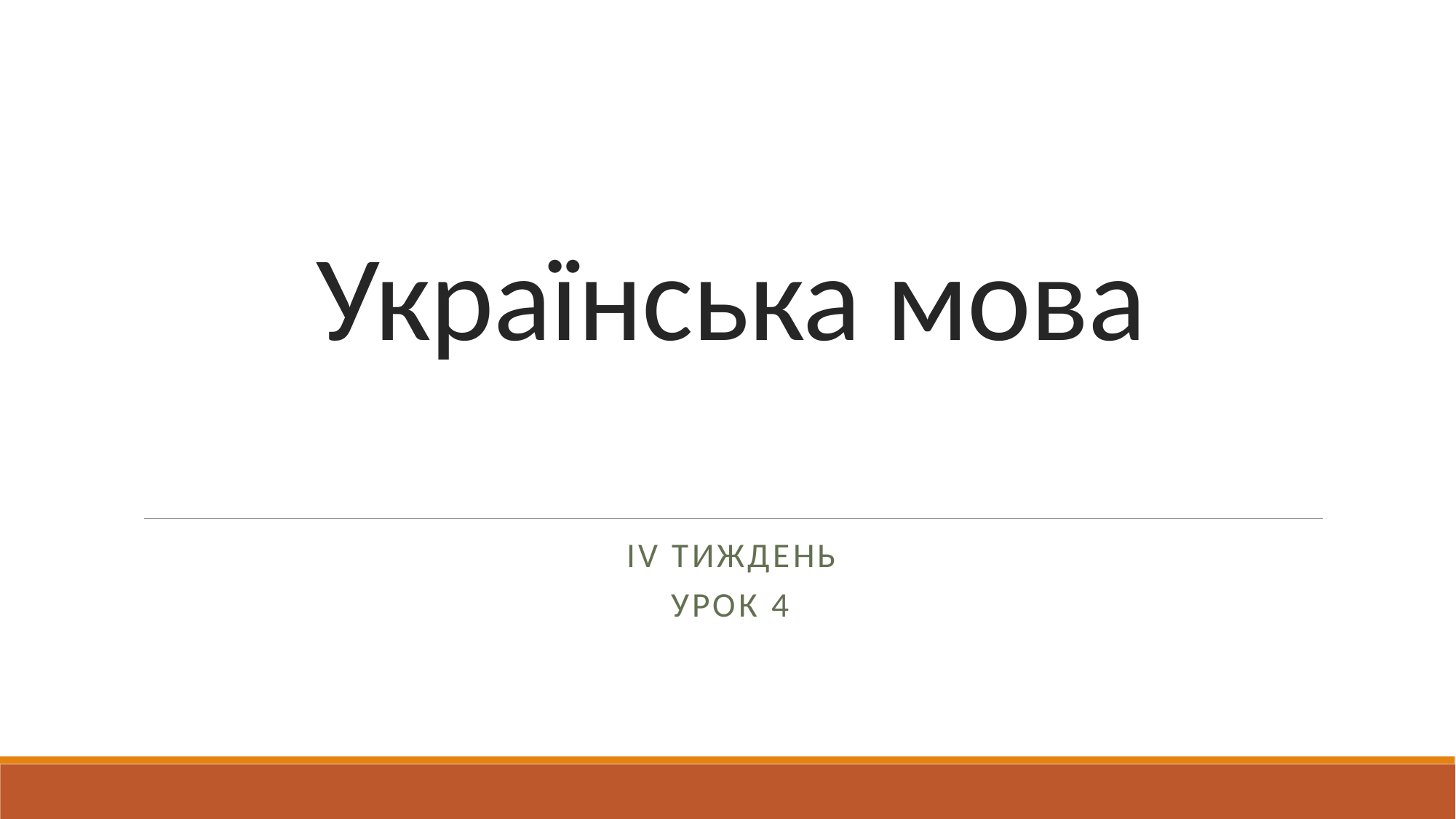

# Українська мова
ІV тиждень
Урок 4